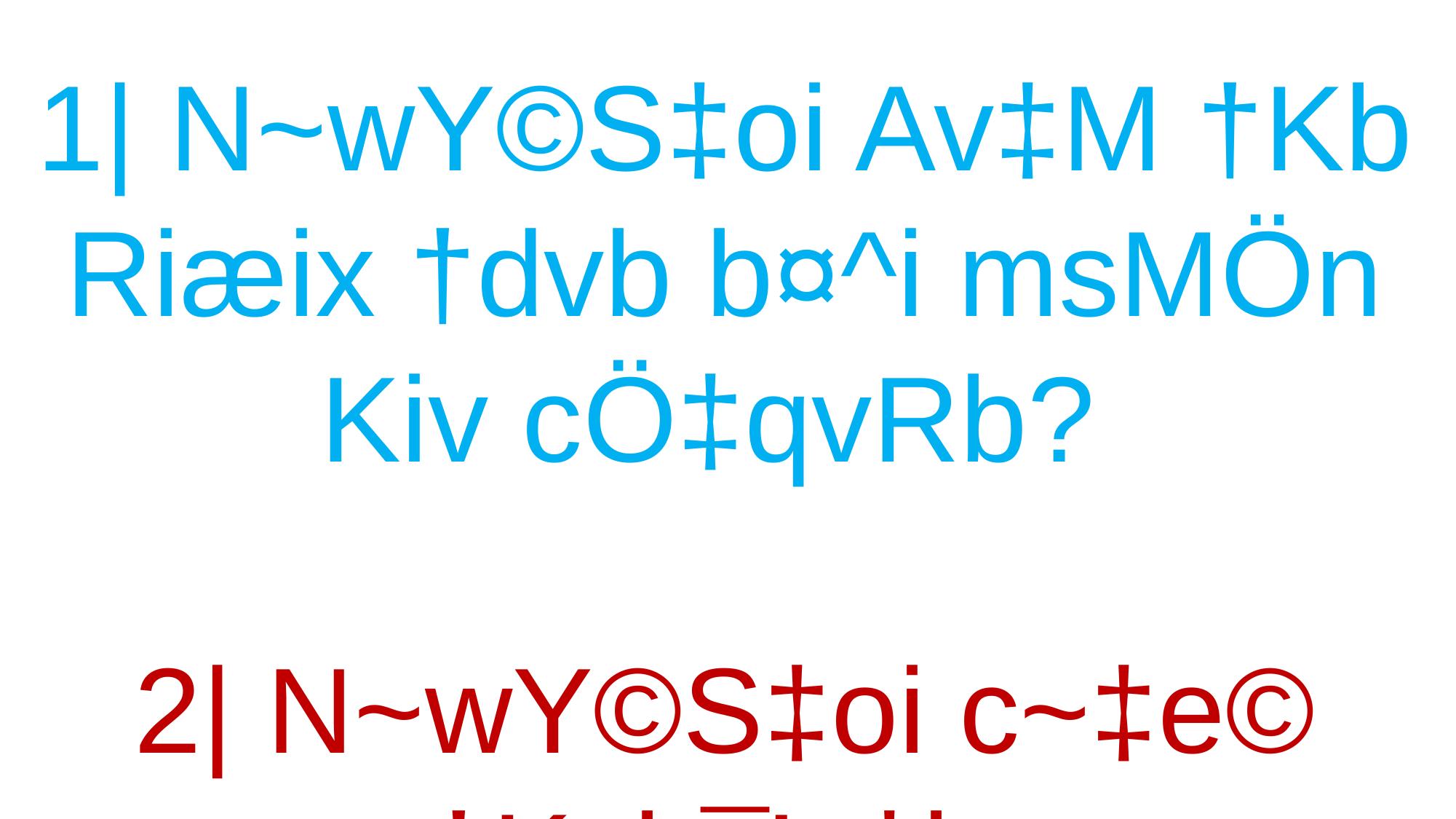

1| N~wY©S‡oi Av‡M †Kb Riæix †dvb b¤^i msMÖn Kiv cÖ‡qvRb?

2| N~wY©S‡oi c~‡e© †Kvb¯’v‡b
AvkÖq wb‡Z n‡e?